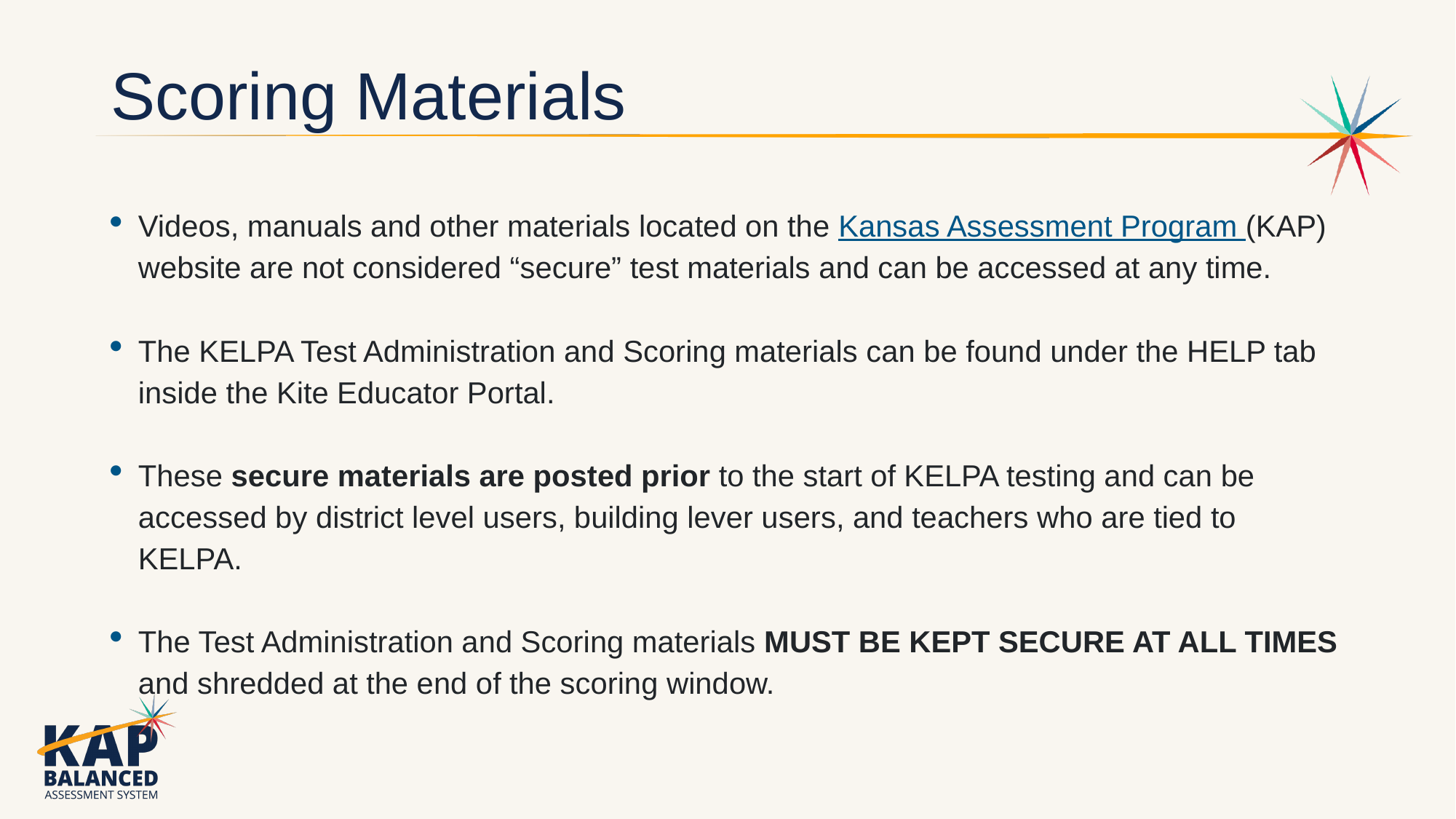

# Scoring Materials
Videos, manuals and other materials located on the Kansas Assessment Program (KAP) website are not considered “secure” test materials and can be accessed at any time.

The KELPA Test Administration and Scoring materials can be found under the HELP tab inside the Kite Educator Portal.

These secure materials are posted prior to the start of KELPA testing and can be accessed by district level users, building lever users, and teachers who are tied to KELPA.

The Test Administration and Scoring materials MUST BE KEPT SECURE AT ALL TIMES and shredded at the end of the scoring window.